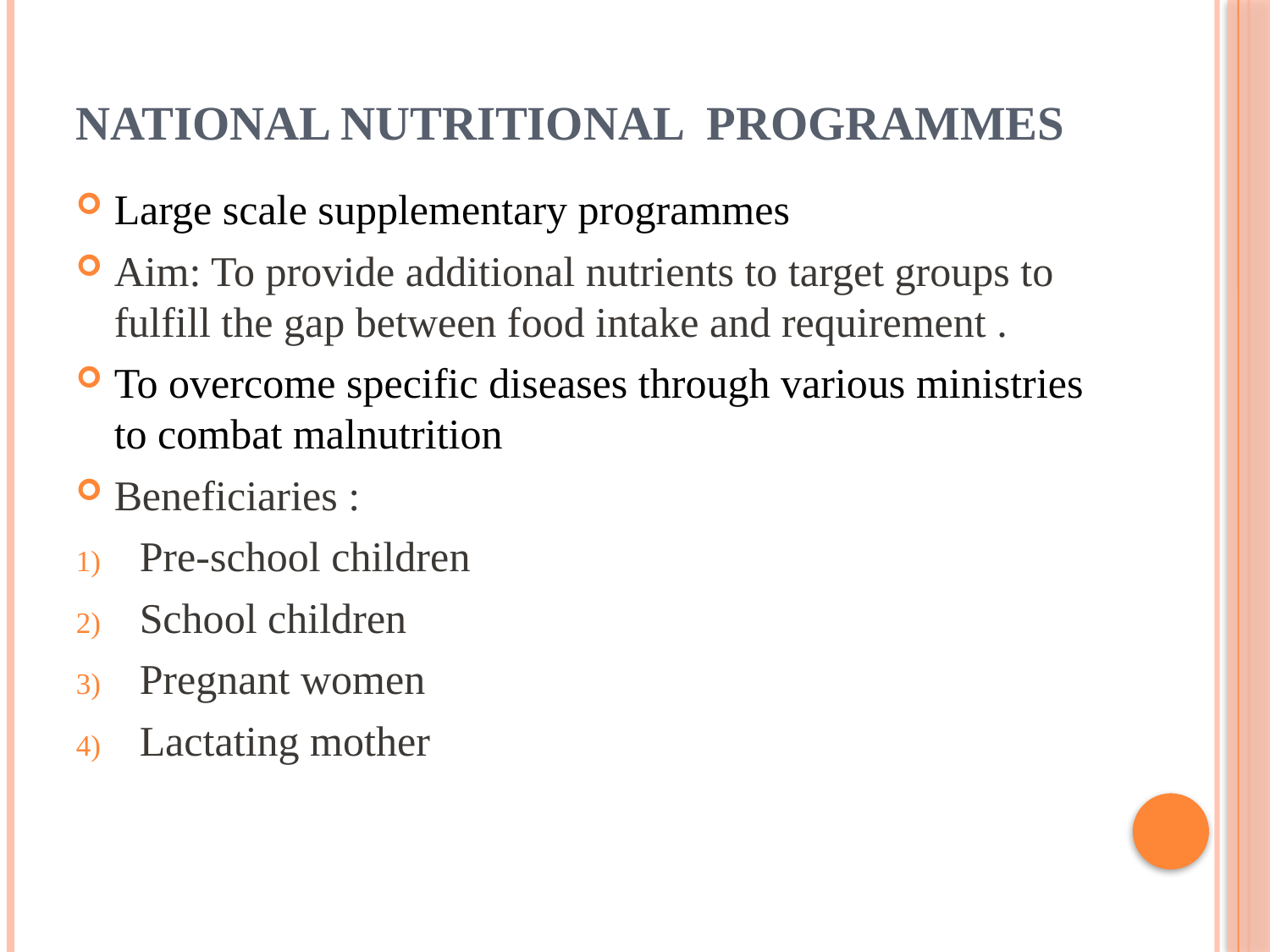

# National Nutritional  Programmes
Large scale supplementary programmes
Aim: To provide additional nutrients to target groups to fulfill the gap between food intake and requirement .
To overcome specific diseases through various ministries to combat malnutrition
Beneficiaries :
Pre-school children
School children
Pregnant women
Lactating mother